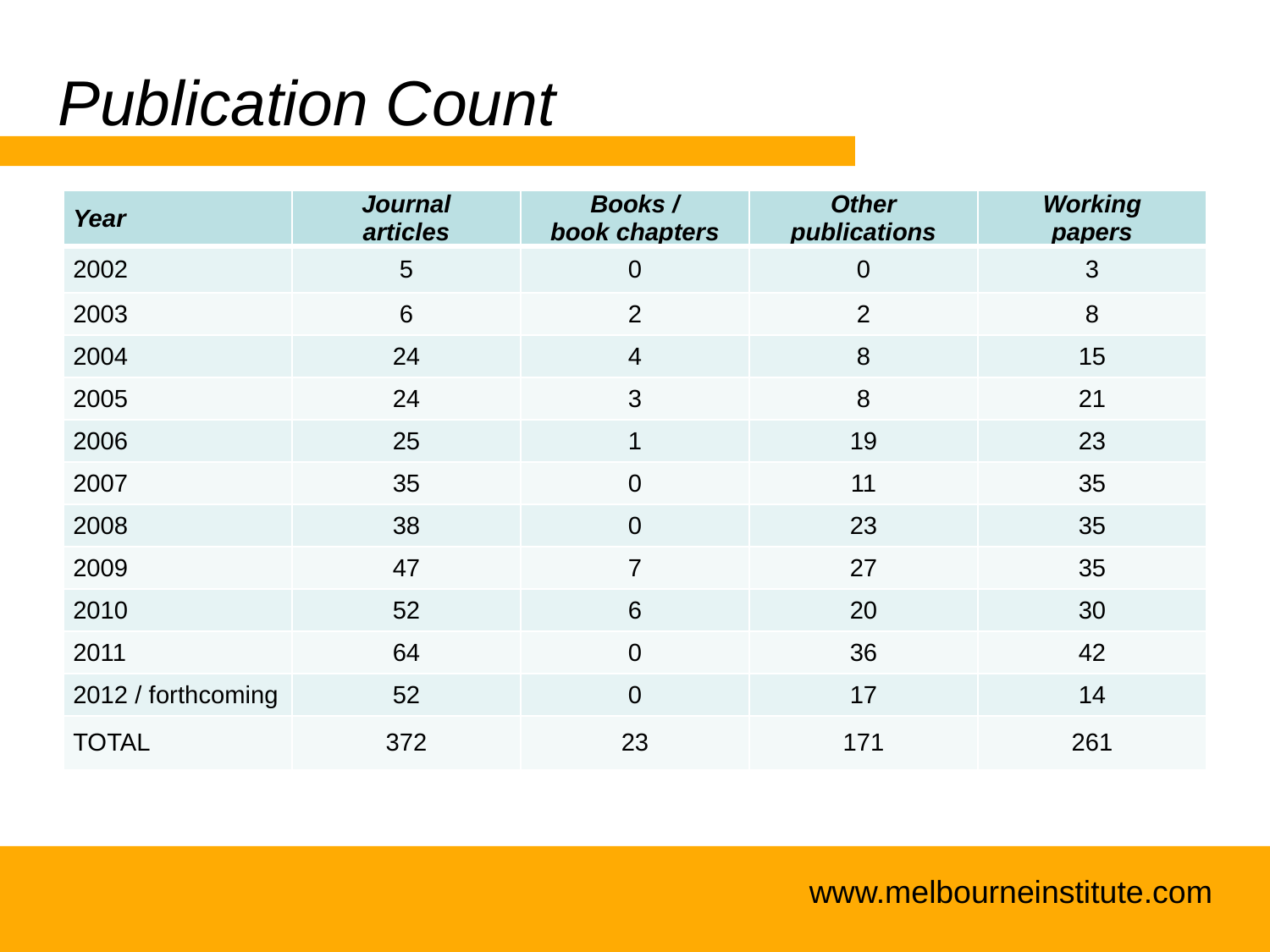

# Publication Count
| Year | Journal articles | Books / book chapters | Other publications | Working papers |
| --- | --- | --- | --- | --- |
| 2002 | 5 | 0 | 0 | 3 |
| 2003 | 6 | 2 | 2 | 8 |
| 2004 | 24 | 4 | 8 | 15 |
| 2005 | 24 | 3 | 8 | 21 |
| 2006 | 25 | 1 | 19 | 23 |
| 2007 | 35 | 0 | 11 | 35 |
| 2008 | 38 | 0 | 23 | 35 |
| 2009 | 47 | 7 | 27 | 35 |
| 2010 | 52 | 6 | 20 | 30 |
| 2011 | 64 | 0 | 36 | 42 |
| 2012 / forthcoming | 52 | 0 | 17 | 14 |
| TOTAL | 372 | 23 | 171 | 261 |